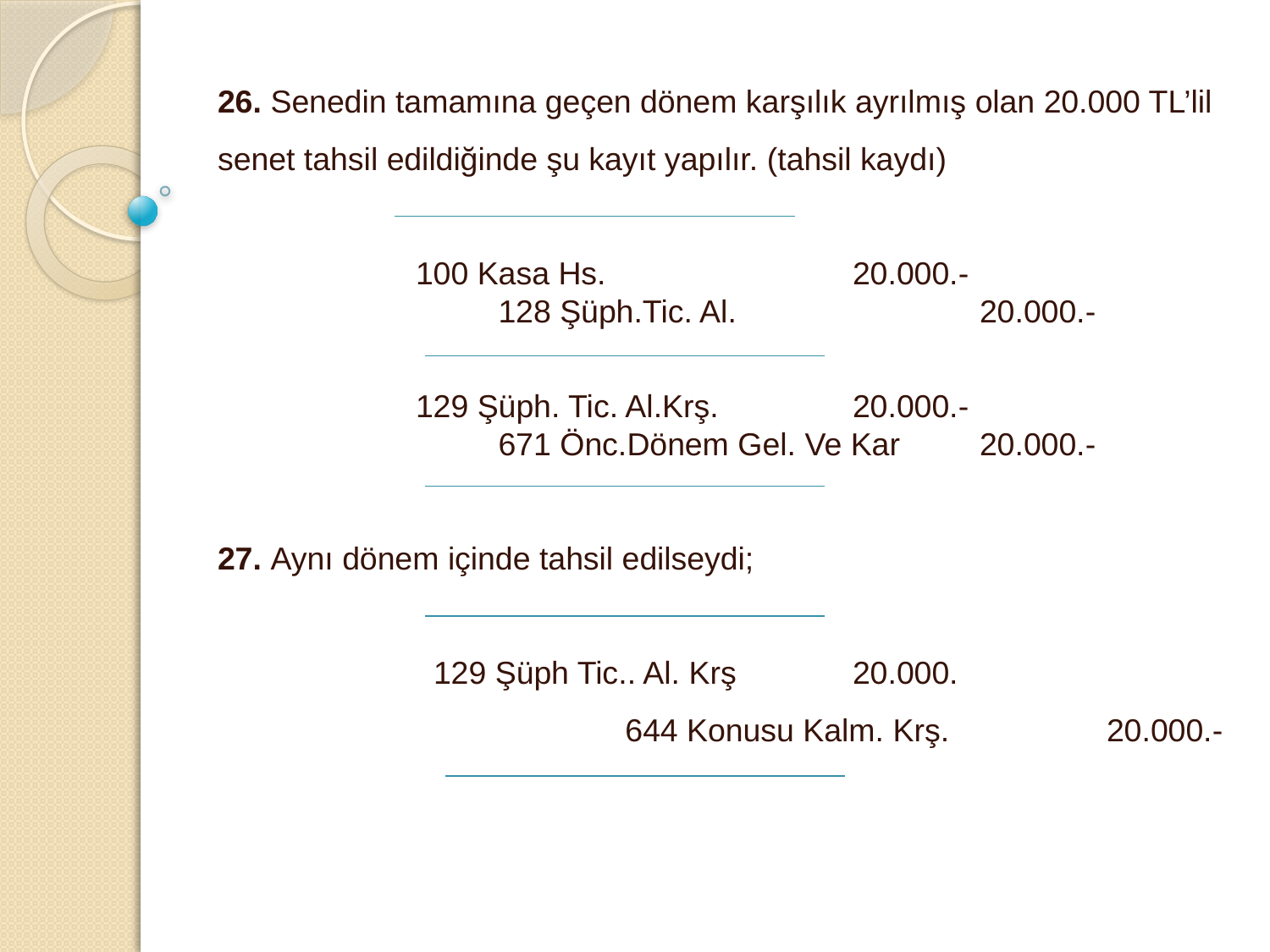

26. Senedin tamamına geçen dönem karşılık ayrılmış olan 20.000 TL’lil senet tahsil edildiğinde şu kayıt yapılır. (tahsil kaydı)

	        100 Kasa Hs. 		20.000.-
		   128 Şüph.Tic. Al. 		20.000.-

	        129 Şüph. Tic. Al.Krş.		20.000.-
		   671 Önc.Dönem Gel. Ve Kar	20.000.-

27. Aynı dönem içinde tahsil edilseydi;

	          129 Şüph Tic.. Al. Krş 	20.000.					   644 Konusu Kalm. Krş.		20.000.-